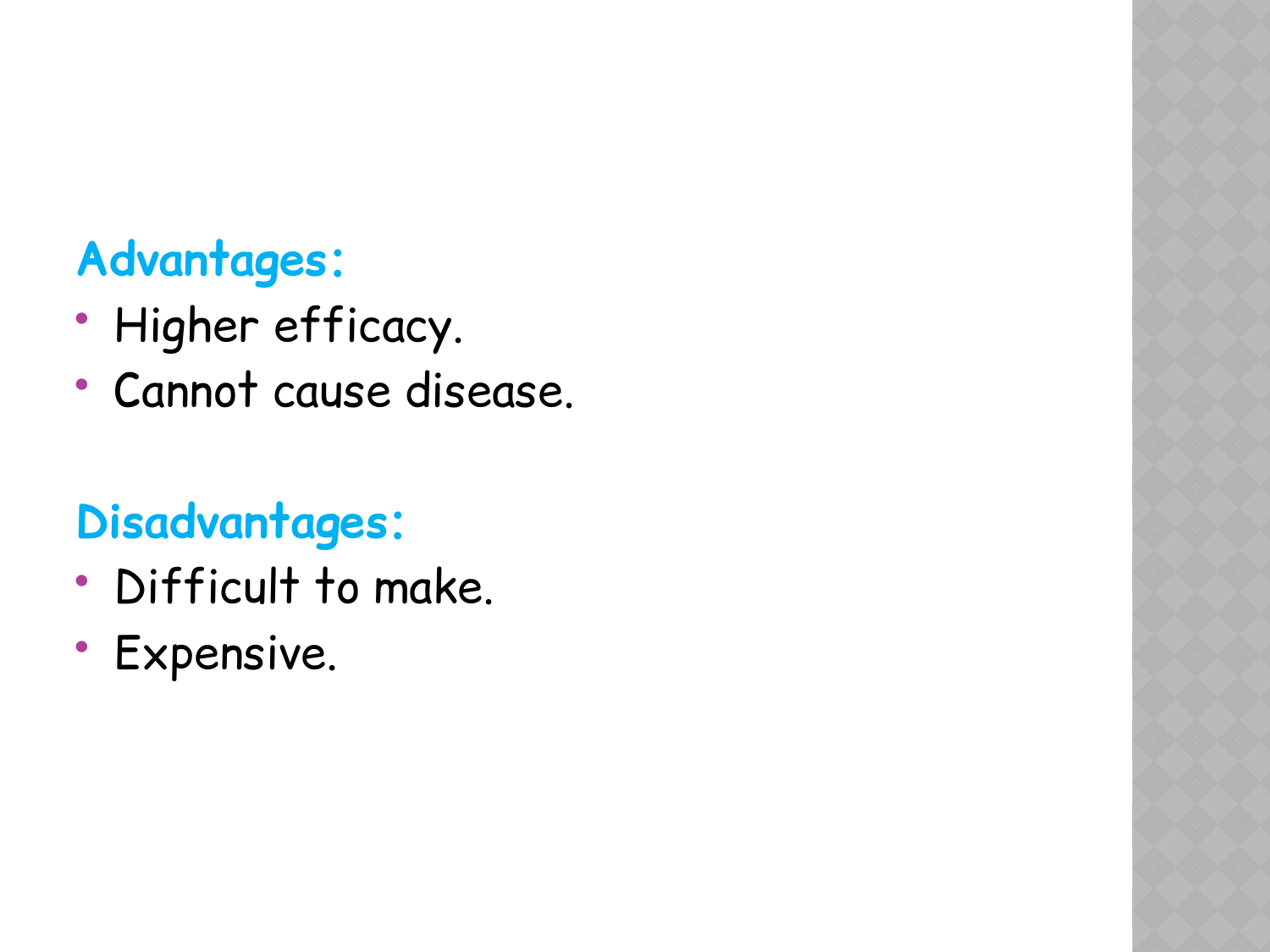

Advantages:
Higher efficacy.
Cannot cause disease.

Disadvantages:
Difficult to make.
Expensive.